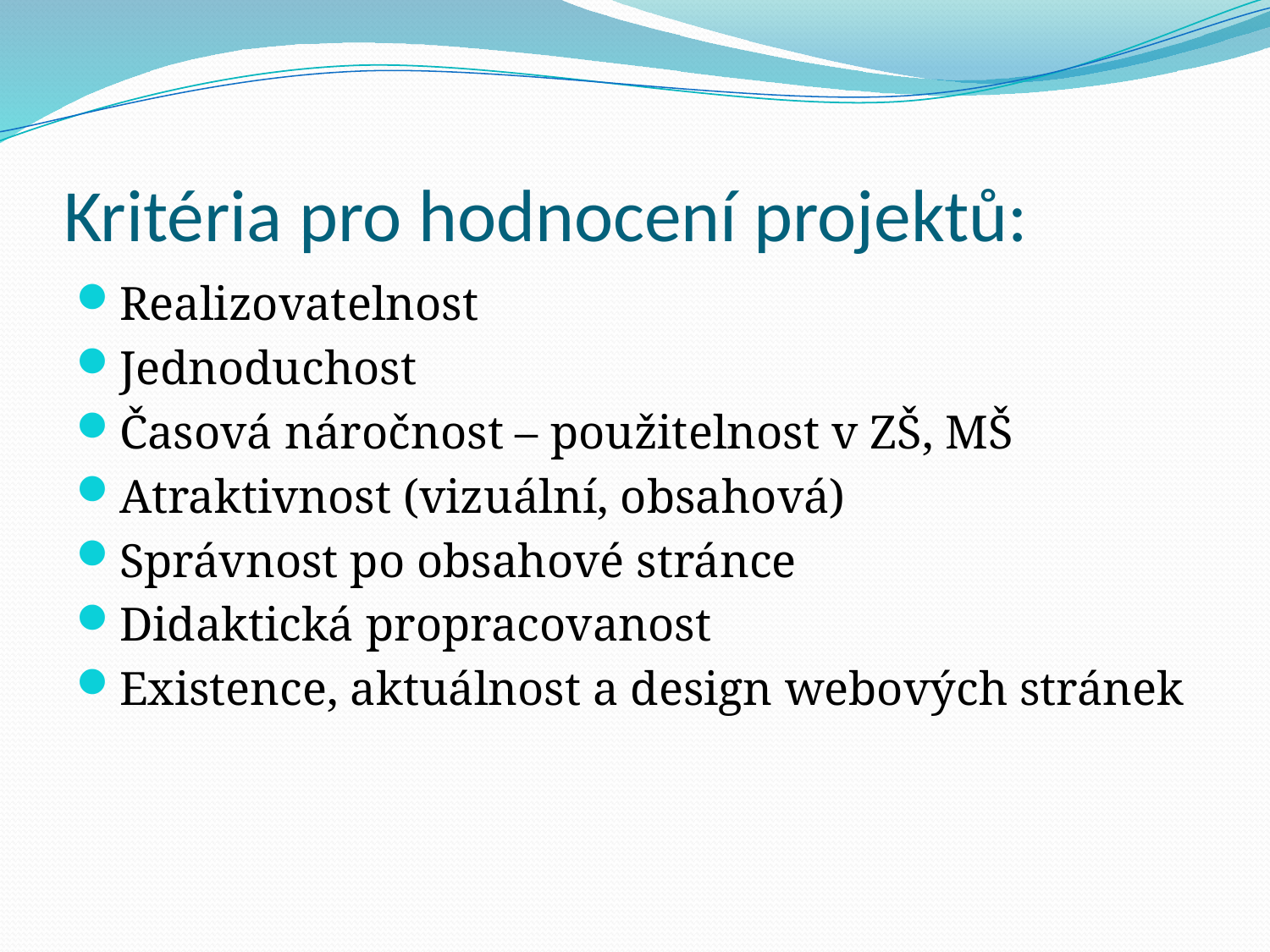

# Kritéria pro hodnocení projektů:
Realizovatelnost
Jednoduchost
Časová náročnost – použitelnost v ZŠ, MŠ
Atraktivnost (vizuální, obsahová)
Správnost po obsahové stránce
Didaktická propracovanost
Existence, aktuálnost a design webových stránek